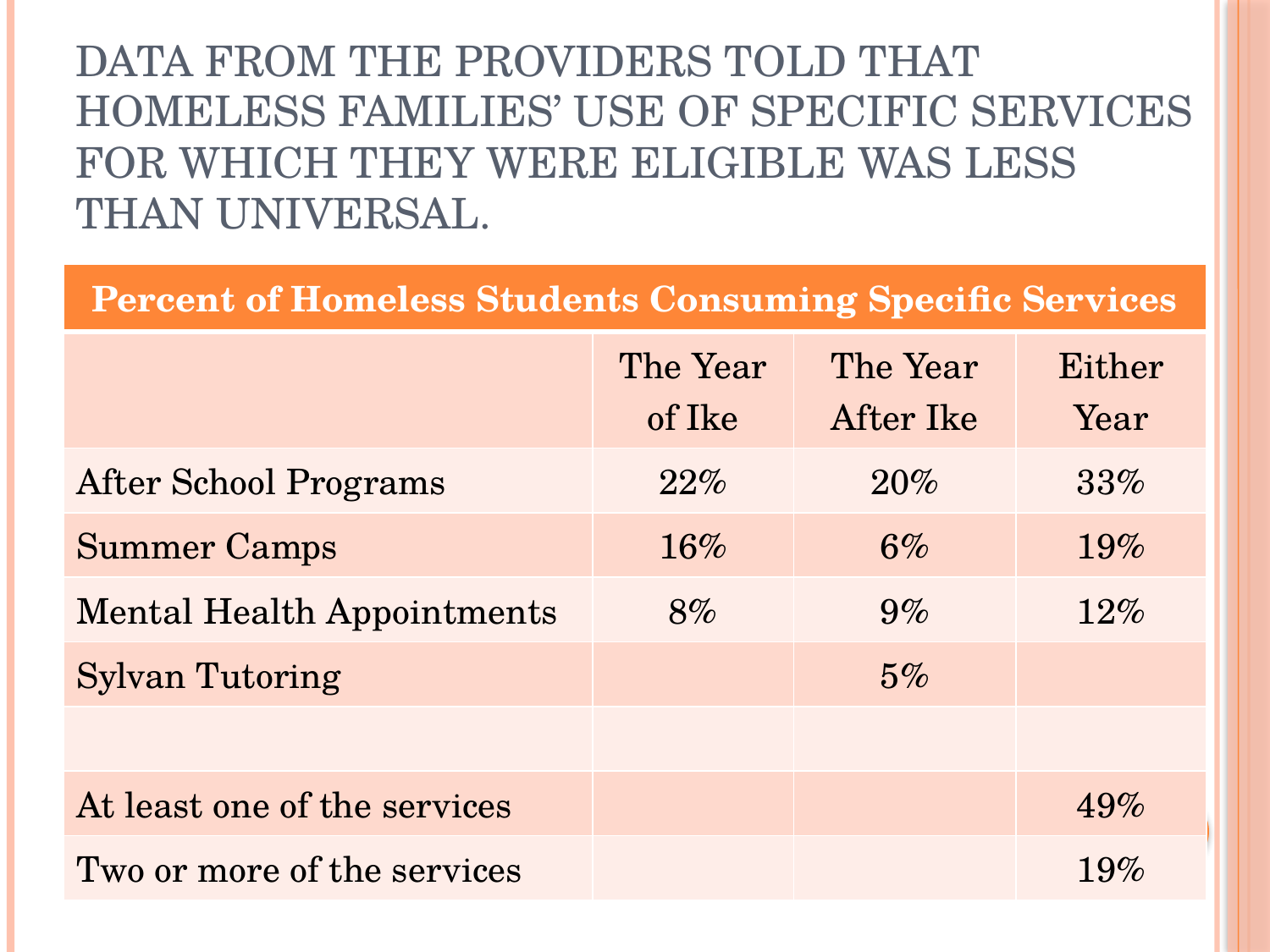

# Data from the providers told that homeless families’ use of specific services for which they were eligible was less than universal.
| Percent of Homeless Students Consuming Specific Services |  |  |  |
| --- | --- | --- | --- |
|  | The Year of Ike | The Year After Ike | Either Year |
| After School Programs | 22% | 20% | 33% |
| Summer Camps | 16% | 6% | 19% |
| Mental Health Appointments | 8% | 9% | 12% |
| Sylvan Tutoring |  | 5% |  |
|  |  |  |  |
| At least one of the services |  |  | 49% |
| Two or more of the services |  |  | 19% |